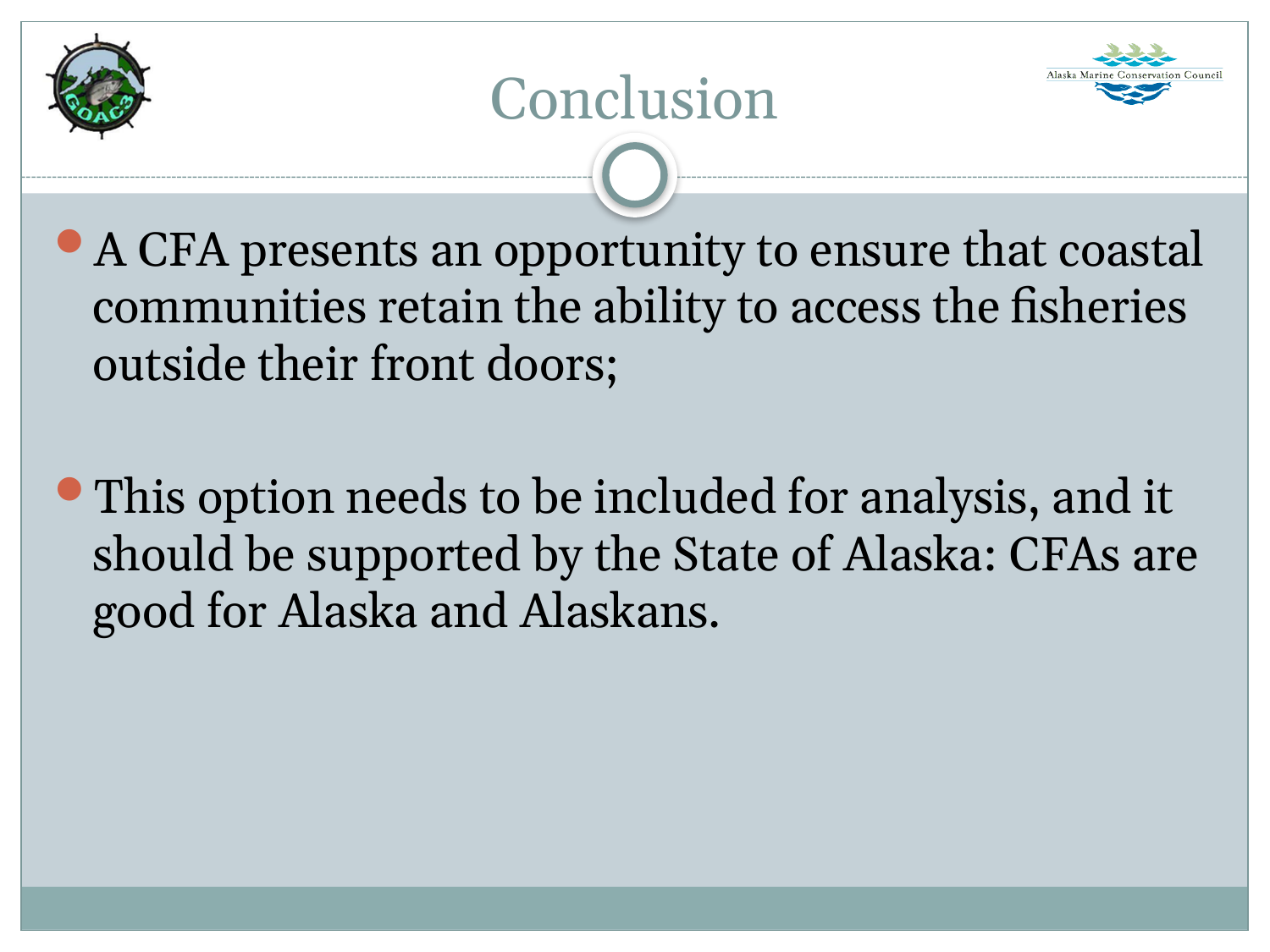

# Conclusion
A CFA presents an opportunity to ensure that coastal communities retain the ability to access the fisheries outside their front doors;

This option needs to be included for analysis, and it should be supported by the State of Alaska: CFAs are good for Alaska and Alaskans.